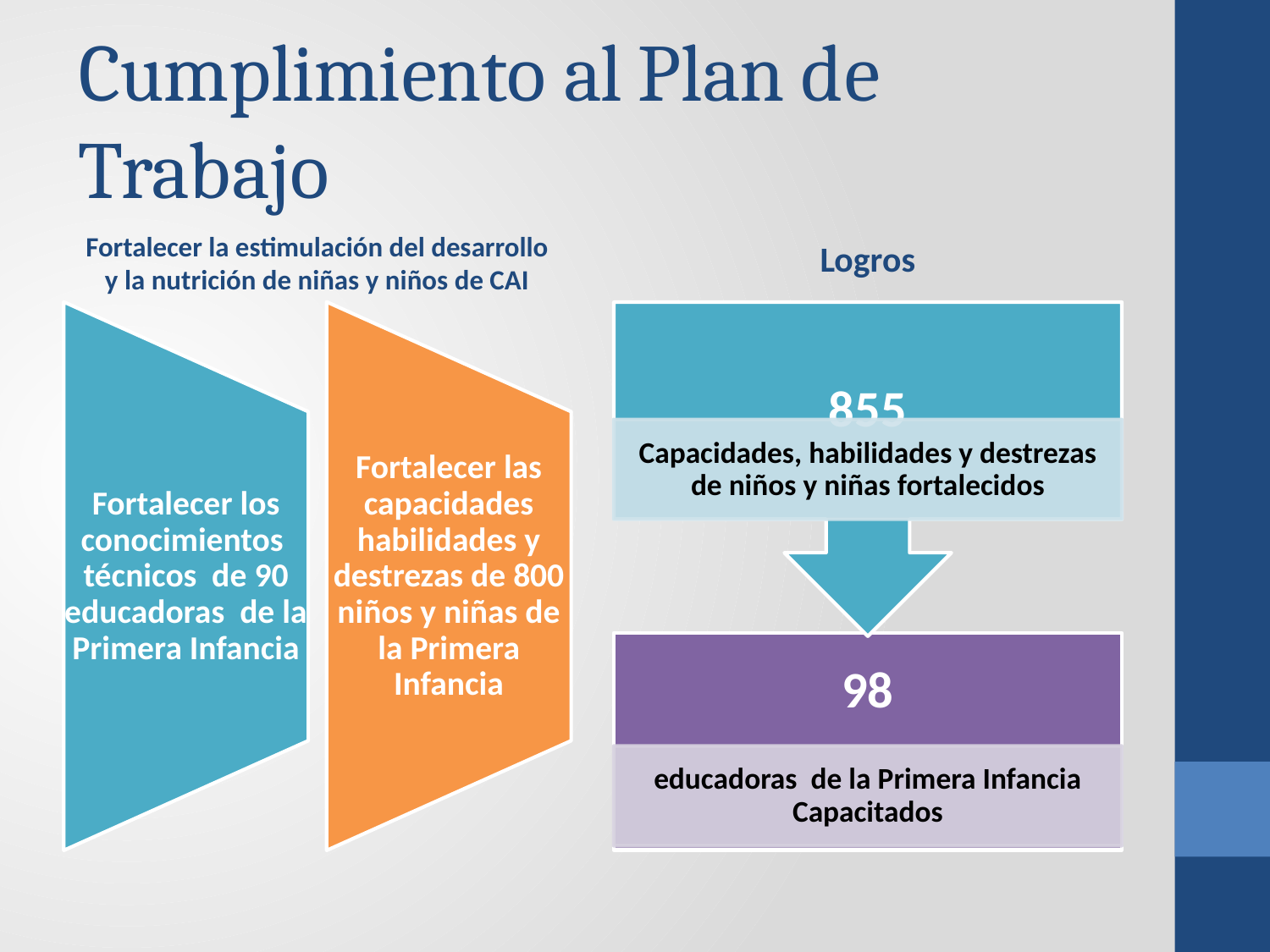

# Cumplimiento al Plan de Trabajo
Fortalecer la estimulación del desarrollo y la nutrición de niñas y niños de CAI
Logros
Fortalecer los conocimientos  técnicos  de 90 educadoras  de la Primera Infancia
Fortalecer las capacidades habilidades y destrezas de 800 niños y niñas de la Primera Infancia
98
educadoras  de la Primera Infancia Capacitados
855
Capacidades, habilidades y destrezas de niños y niñas fortalecidos